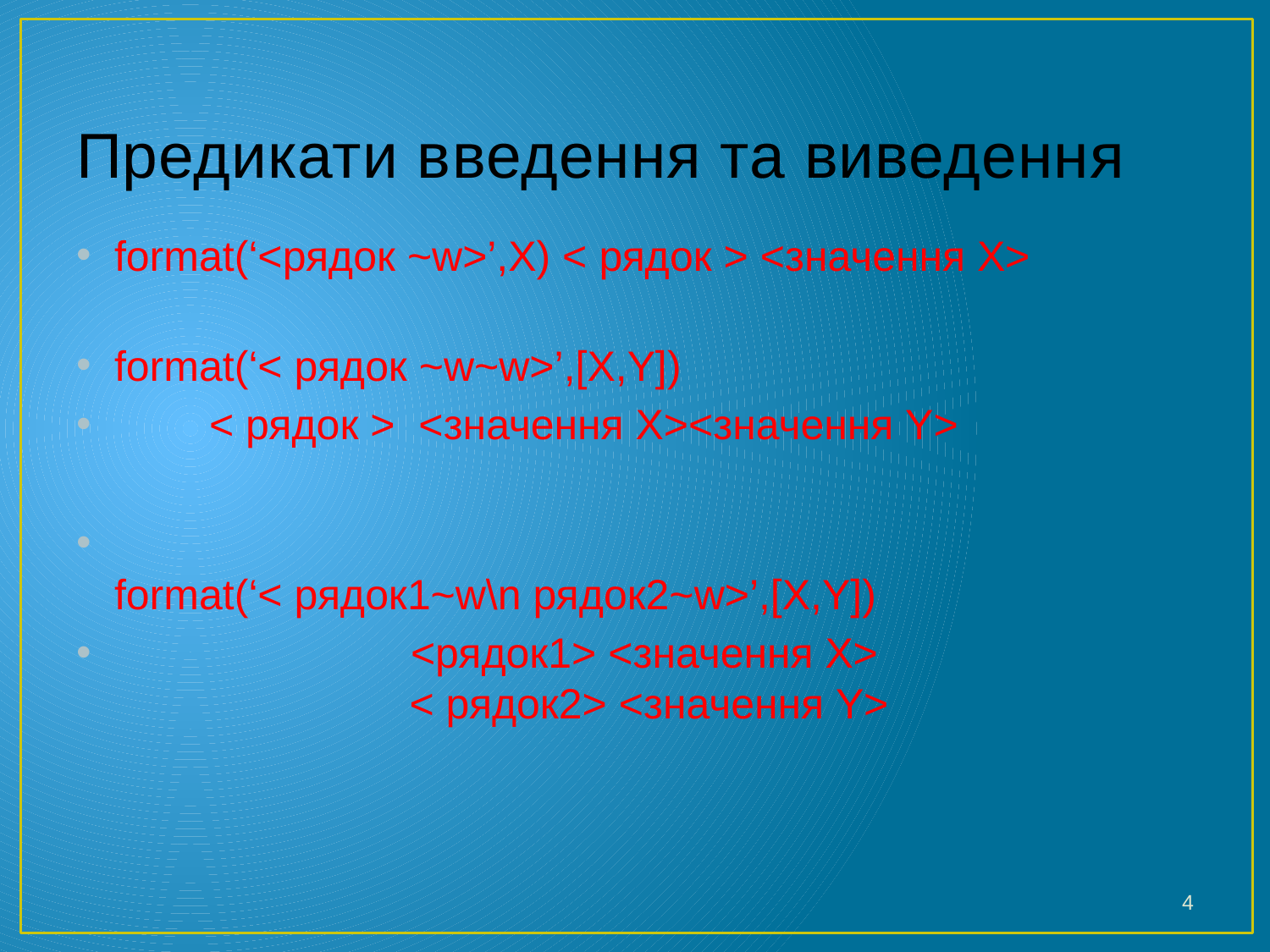

# Предикати введення та виведення
format(‘<рядок ~w>’,X) < рядок > <значення X>
format(‘< рядок ~w~w>’,[X,Y])
        < рядок >  <значення X><значення Y>

format(‘< рядок1~w\n рядок2~w>’,[X,Y])
                         <рядок1> <значення X>
                         < рядок2> <значення Y>

4